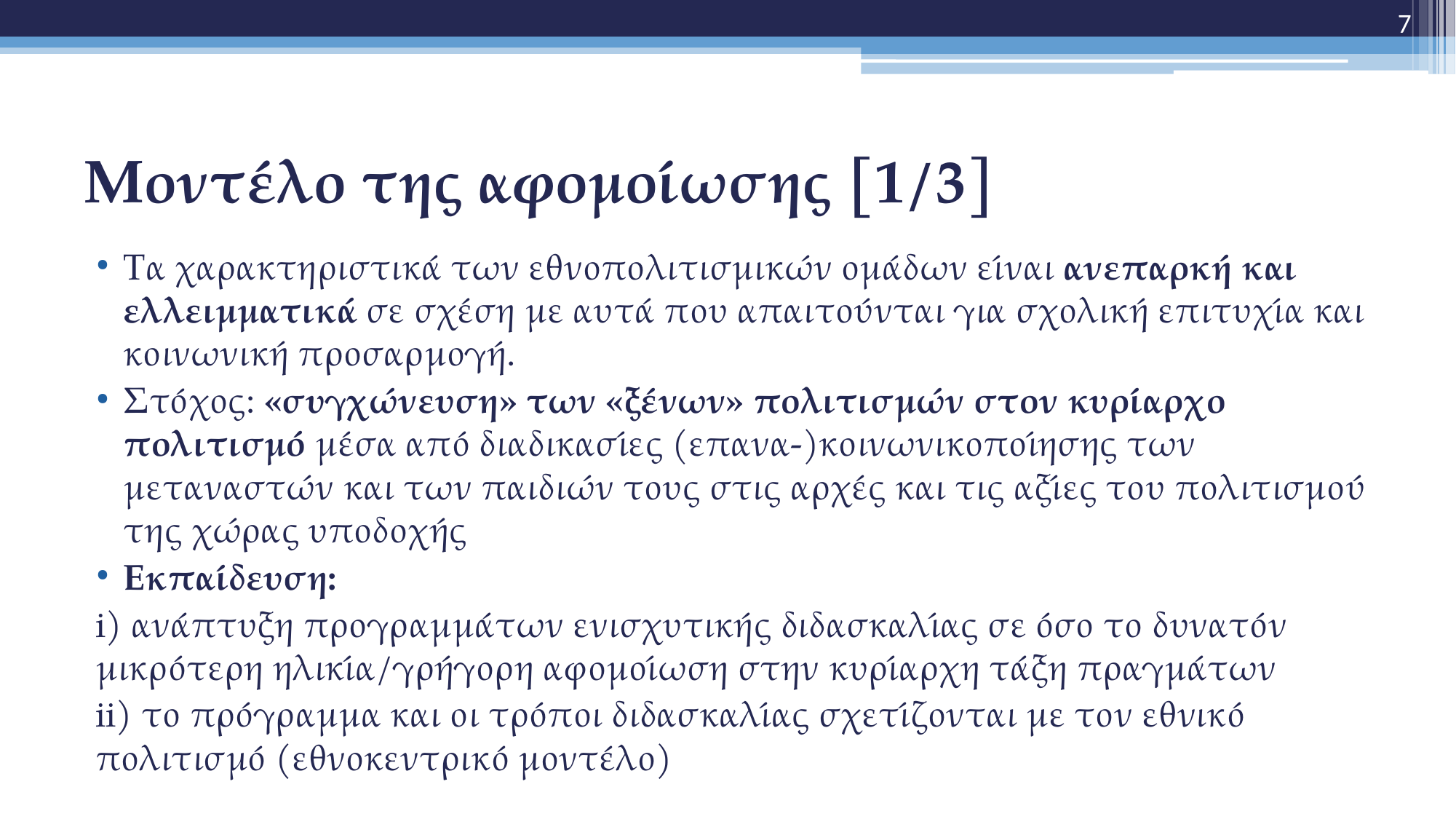

7
# Μοντέλο της αφομοίωσης [1/3]
Τα χαρακτηριστικά των εθνοπολιτισμικών ομάδων είναι ανεπαρκή και ελλειμματικά σε σχέση με αυτά που απαιτούνται για σχολική επιτυχία και κοινωνική προσαρμογή.
Στόχος: «συγχώνευση» των «ξένων» πολιτισμών στον κυρίαρχο πολιτισμό μέσα από διαδικασίες (επανα-)κοινωνικοποίησης των μεταναστών και των παιδιών τους στις αρχές και τις αξίες του πολιτισμού της χώρας υποδοχής
Εκπαίδευση:
i) ανάπτυξη προγραμμάτων ενισχυτικής διδασκαλίας σε όσο το δυνατόν μικρότερη ηλικία/γρήγορη αφομοίωση στην κυρίαρχη τάξη πραγμάτων
ii) το πρόγραμμα και οι τρόποι διδασκαλίας σχετίζονται με τον εθνικό πολιτισμό (εθνοκεντρικό μοντέλο)